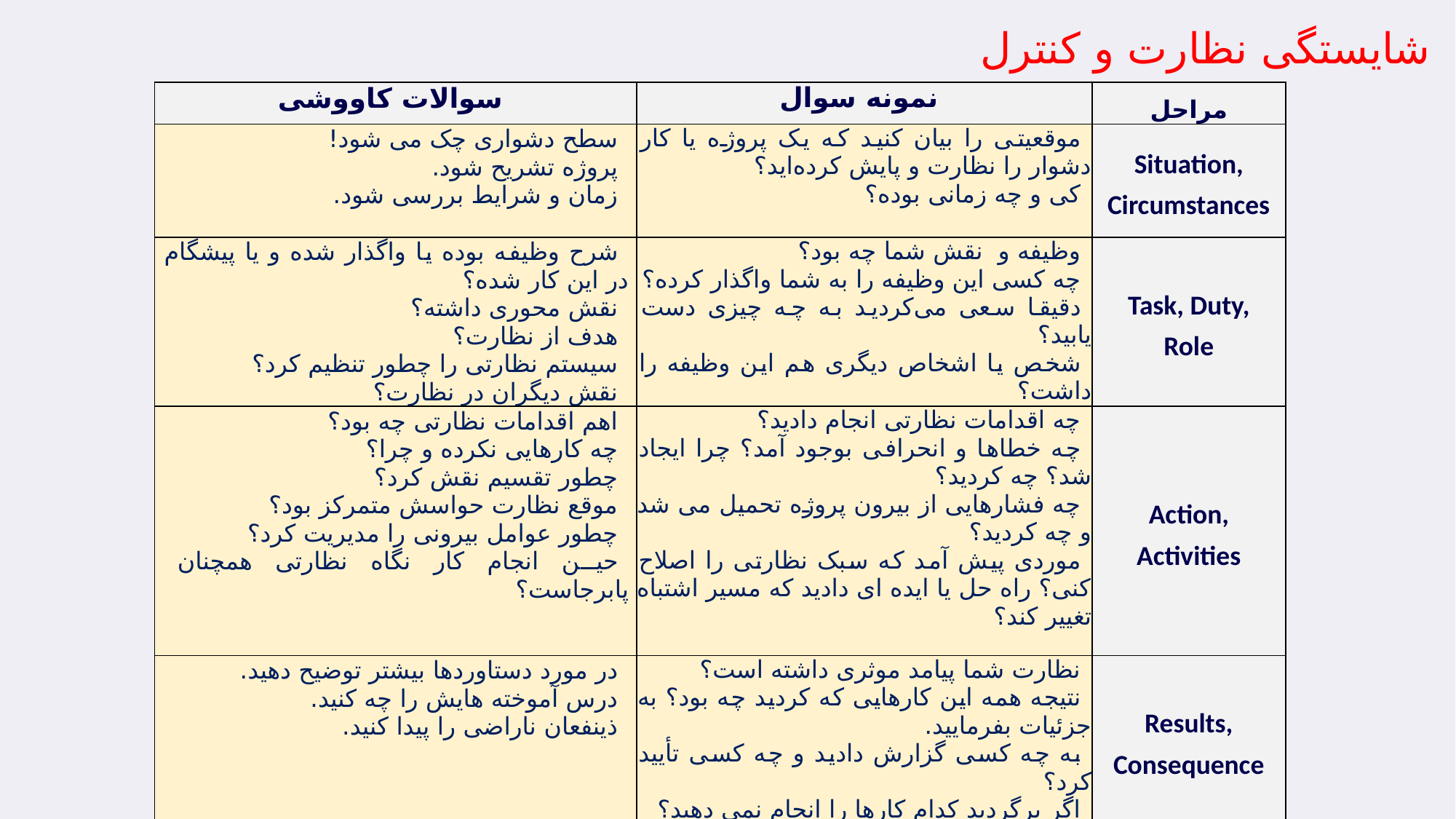

# شایستگی نظارت و کنترل
| سوالات کاووشی | نمونه سوال | مراحل |
| --- | --- | --- |
| سطح دشواری چک می شود! پروژه تشریح شود. زمان و شرایط بررسی شود. | موقعیتی را بیان کنید که یک پروژه یا کار دشوار را نظارت و پایش کرده‌اید؟ کی و چه زمانی بوده؟ | Situation, Circumstances |
| شرح وظیفه بوده یا واگذار شده و یا پیشگام در این کار شده؟ نقش محوری داشته؟ هدف از نظارت؟ سیستم نظارتی را چطور تنظیم کرد؟ نقش دیگران در نظارت؟ | وظیفه و نقش شما چه بود؟ چه کسی این وظیفه را به شما واگذار کرده؟ دقیقا سعی می‌کردید به چه چیزی دست یابید؟ شخص یا اشخاص دیگری هم این وظیفه را داشت؟ | Task, Duty, Role |
| اهم اقدامات نظارتی چه بود؟ چه کارهایی نکرده و چرا؟ چطور تقسیم نقش کرد؟ موقع نظارت حواسش متمرکز بود؟ چطور عوامل بیرونی را مدیریت کرد؟ حین انجام کار نگاه نظارتی همچنان پابرجاست؟ | چه اقدامات نظارتی انجام دادید؟ چه خطاها و انحرافی بوجود آمد؟ چرا ایجاد شد؟ چه کردید؟ چه فشارهایی از بیرون پروژه تحمیل می شد و چه کردید؟ موردی پیش آمد که سبک نظارتی را اصلاح کنی؟ راه حل یا ایده ای دادید که مسیر اشتباه تغییر کند؟ | Action, Activities |
| در مورد دستاوردها بیشتر توضیح دهید. درس آموخته هایش را چه کنید. ذینفعان ناراضی را پیدا کنید. | نظارت شما پیامد موثری داشته است؟ نتیجه همه این کارهایی که کردید چه بود؟ به جزئیات بفرمایید. به چه کسی گزارش دادید و چه کسی تأیید کرد؟ اگر برگردید کدام کارها را انجام نمی دهید؟ | Results, Consequence |